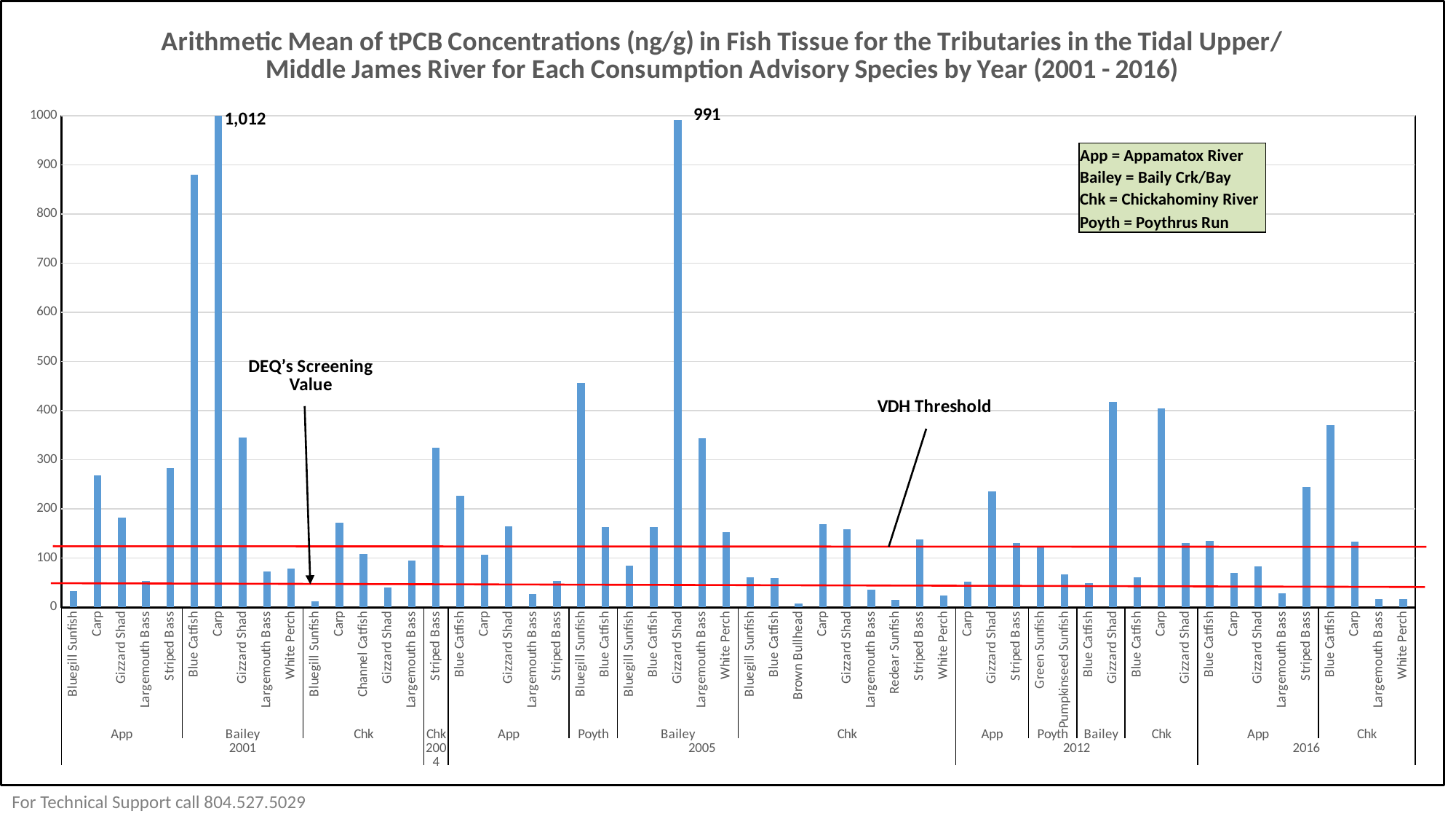

### Chart: Arithmetic Mean of tPCB Concentrations (ng/g) in Fish Tissue for the Tributaries in the Tidal Upper/ Middle James River for Each Consumption Advisory Species by Year (2001 - 2016)

| Category |  |
|---|---|
| Bluegill Sunfish | 33.4 |
| Carp | 268.0 |
| Gizzard Shad | 182.1 |
| Largemouth Bass | 53.1 |
| Striped Bass | 282.5 |
| Blue Catfish | 880.7 |
| Carp | 1012.0 |
| Gizzard Shad | 345.9 |
| Largemouth Bass | 73.0 |
| White Perch | 78.5 |
| Bluegill Sunfish | 12.54 |
| Carp | 172.0 |
| Channel Catfish | 108.7 |
| Gizzard Shad | 39.9 |
| Largemouth Bass | 94.5 |
| Striped Bass | 324.7 |
| Blue Catfish | 227.4 |
| Carp | 107.1 |
| Gizzard Shad | 164.5 |
| Largemouth Bass | 27.3 |
| Striped Bass | 53.8 |
| Bluegill Sunfish | 455.7 |
| Blue Catfish | 162.9 |
| Bluegill Sunfish | 84.9 |
| Blue Catfish | 163.8 |
| Gizzard Shad | 991.6 |
| Largemouth Bass | 343.8 |
| White Perch | 153.1 |
| Bluegill Sunfish | 61.7 |
| Blue Catfish | 59.8 |
| Brown Bullhead | 7.9 |
| Carp | 169.45 |
| Gizzard Shad | 158.4 |
| Largemouth Bass | 36.1 |
| Redear Sunfish | 14.6 |
| Striped Bass | 138.4 |
| White Perch | 23.7 |
| Carp | 52.8 |
| Gizzard Shad | 235.3 |
| Striped Bass | 131.2 |
| Green Sunfish | 121.7 |
| Pumpkinseed Sunfish | 67.0 |
| Blue Catfish | 48.9 |
| Gizzard Shad | 417.5 |
| Blue Catfish | 61.25 |
| Carp | 405.3 |
| Gizzard Shad | 131.2 |
| Blue Catfish | 135.7 |
| Carp | 70.46 |
| Gizzard Shad | 82.6 |
| Largemouth Bass | 28.1 |
| Striped Bass | 245.0 |
| Blue Catfish | 371.1 |
| Carp | 133.6 |
| Largemouth Bass | 16.4 |
| White Perch | 16.67 |
# JR Tributaries Fish Tissue Data
1,012
| App = Appamatox River |
| --- |
| Bailey = Baily Crk/Bay |
| Chk = Chickahominy River |
| Poyth = Poythrus Run |
For Technical Support call 804.527.5029